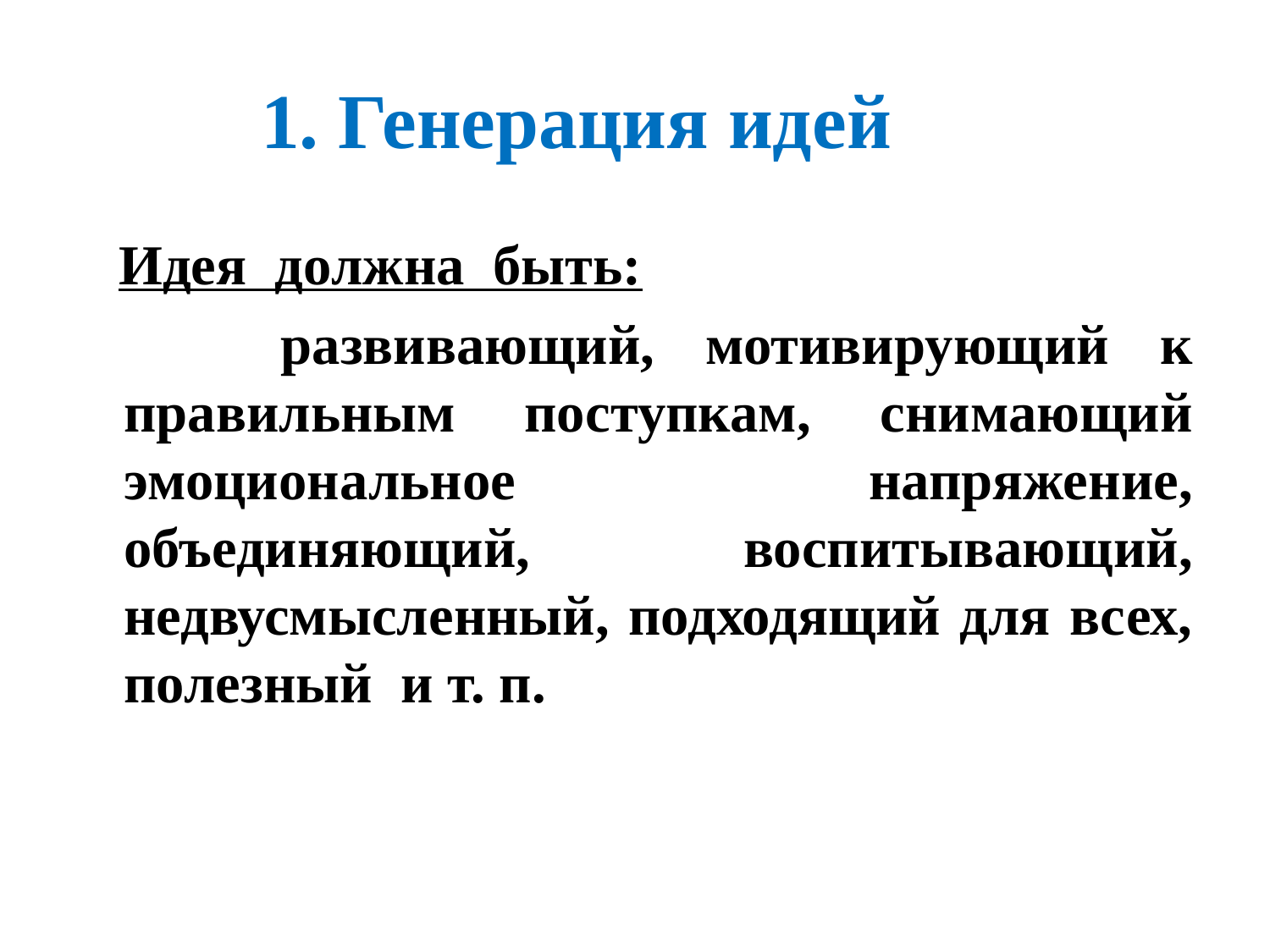

# 1. Генерация идей
   Идея  должна  быть:
    развивающий, мотивирующий к правильным поступкам, снимающий эмоциональное напряжение, объединяющий, воспитывающий, недвусмысленный, подходящий для всех, полезный  и т. п.